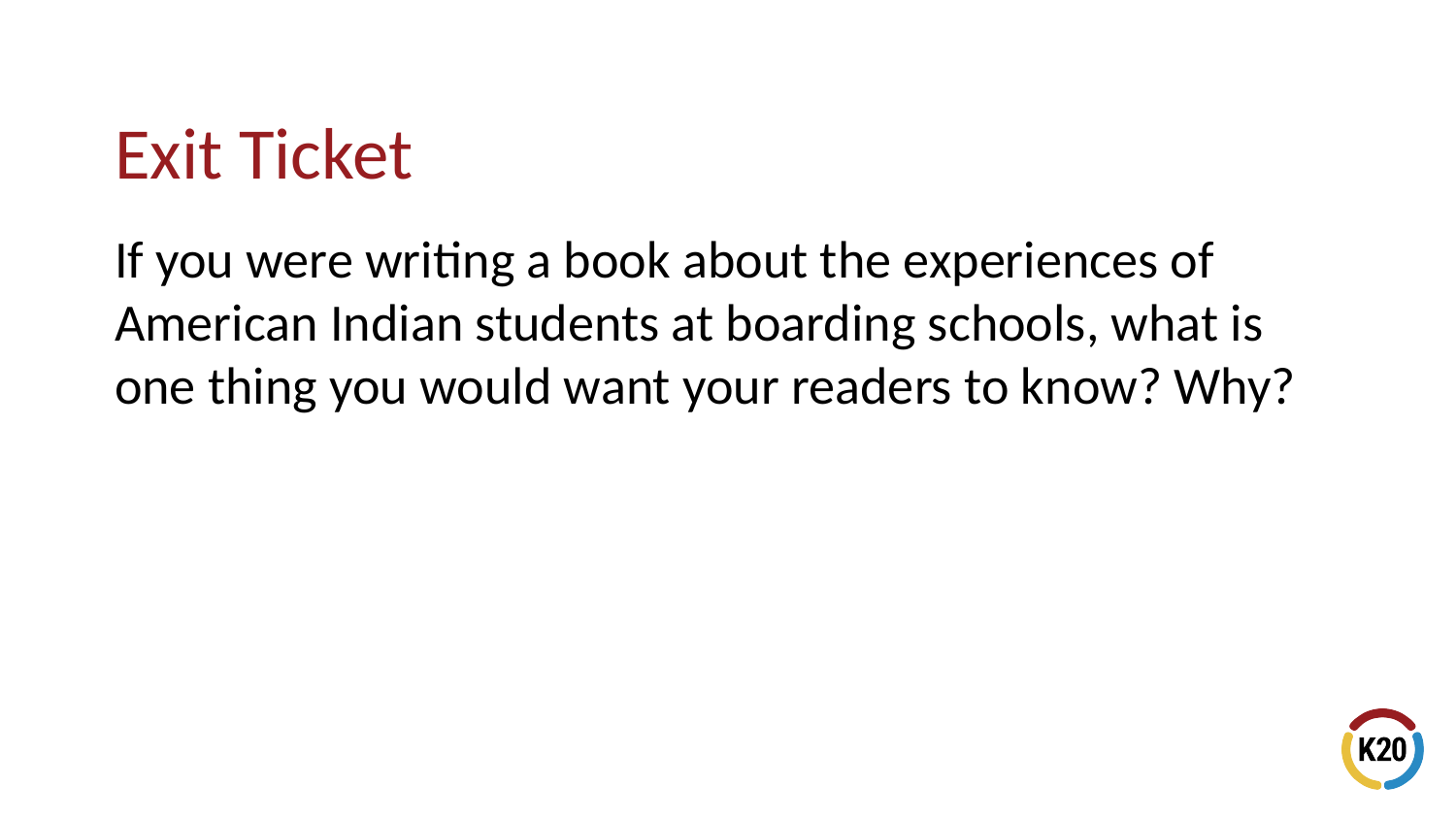

# Exit Ticket
If you were writing a book about the experiences of American Indian students at boarding schools, what is one thing you would want your readers to know? Why?